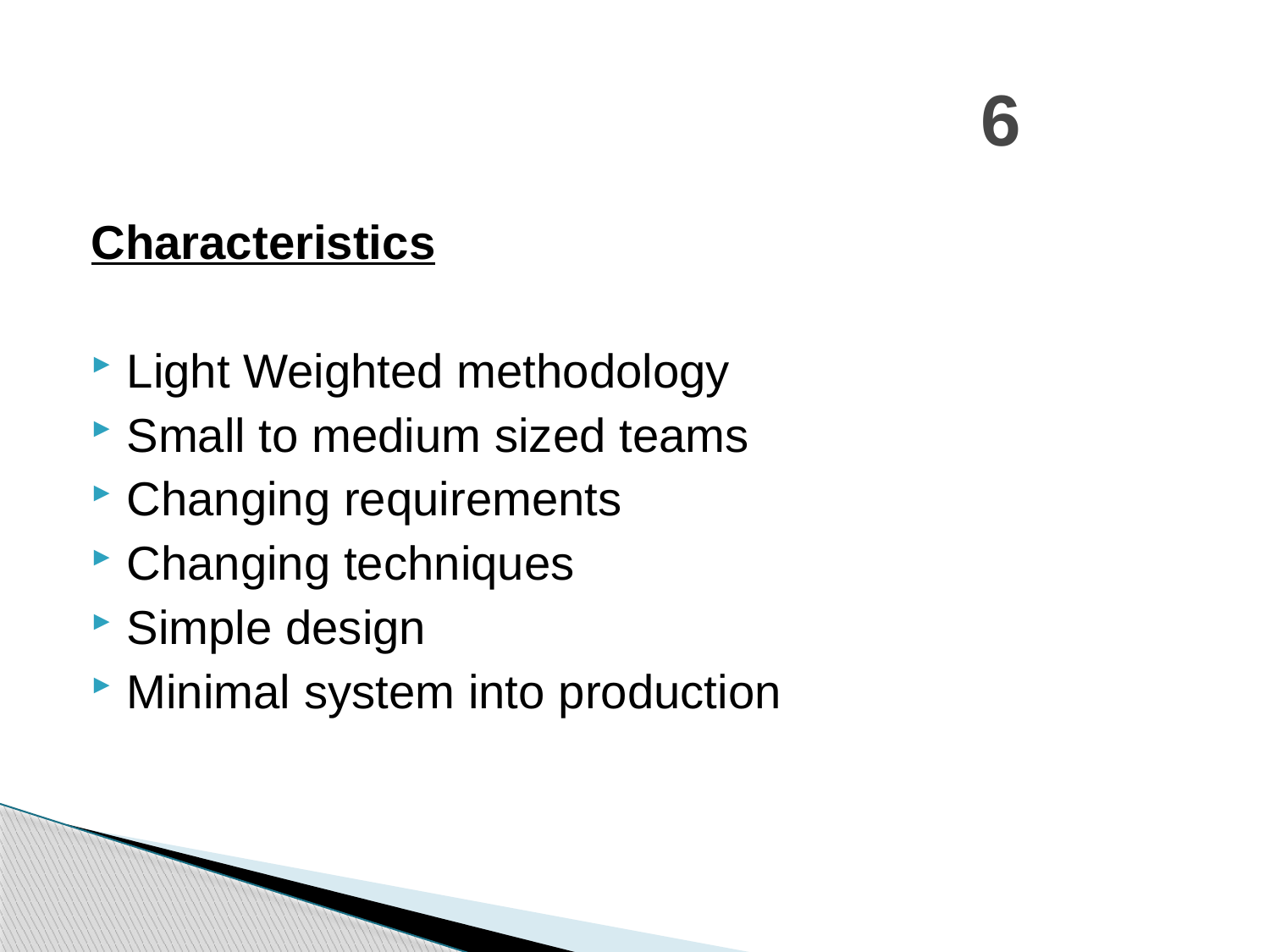

# 6
Characteristics

Light Weighted methodology
Small to medium sized teams
Changing requirements
Changing techniques
Simple design
Minimal system into production